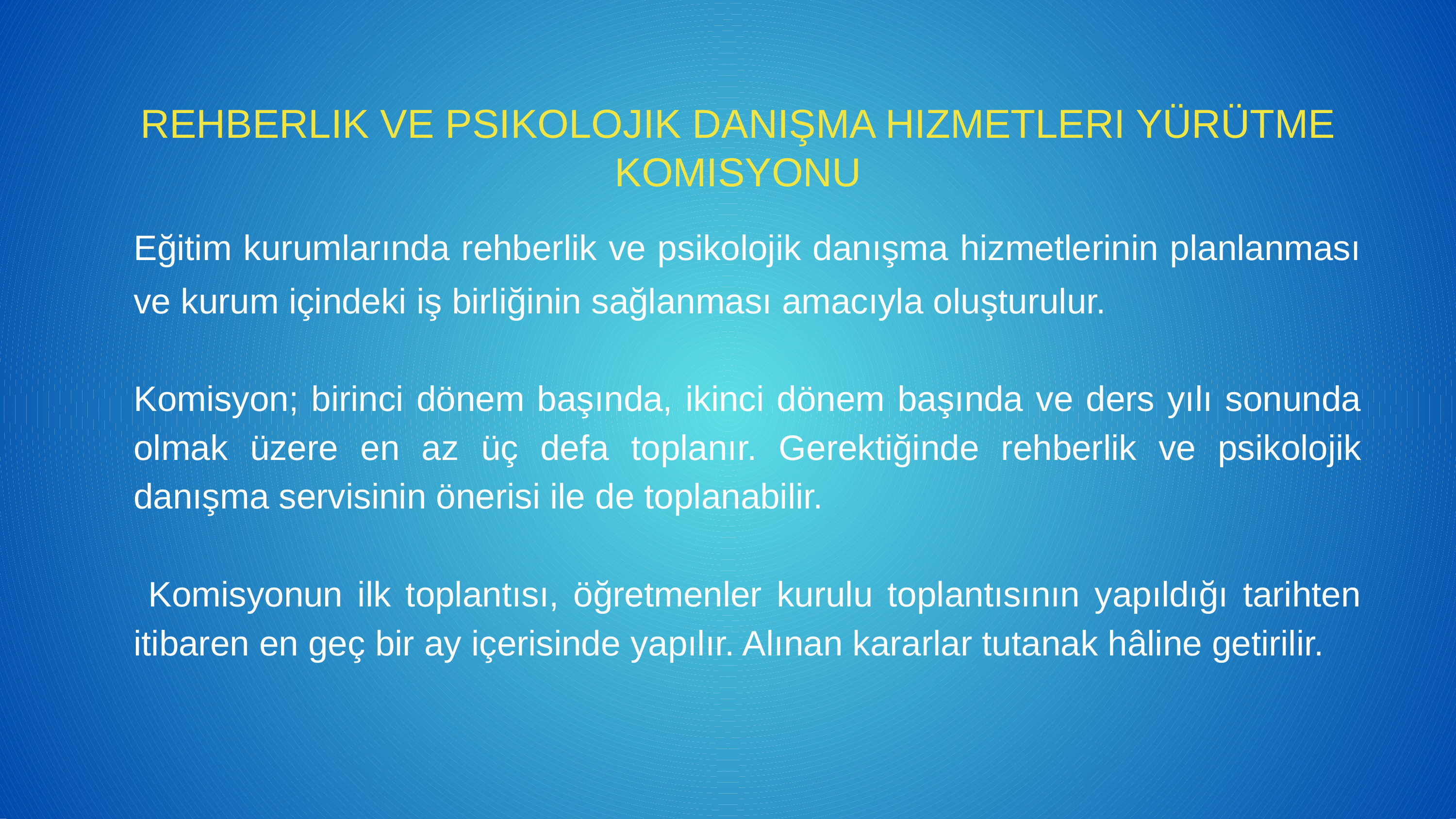

REHBERLIK VE PSIKOLOJIK DANIŞMA HIZMETLERI YÜRÜTME KOMISYONU
Eğitim kurumlarında rehberlik ve psikolojik danışma hizmetlerinin planlanması ve kurum içindeki iş birliğinin sağlanması amacıyla oluşturulur.

Komisyon; birinci dönem başında, ikinci dönem başında ve ders yılı sonunda olmak üzere en az üç defa toplanır. Gerektiğinde rehberlik ve psikolojik danışma servisinin önerisi ile de toplanabilir.

 Komisyonun ilk toplantısı, öğretmenler kurulu toplantısının yapıldığı tarihten itibaren en geç bir ay içerisinde yapılır. Alınan kararlar tutanak hâline getirilir.